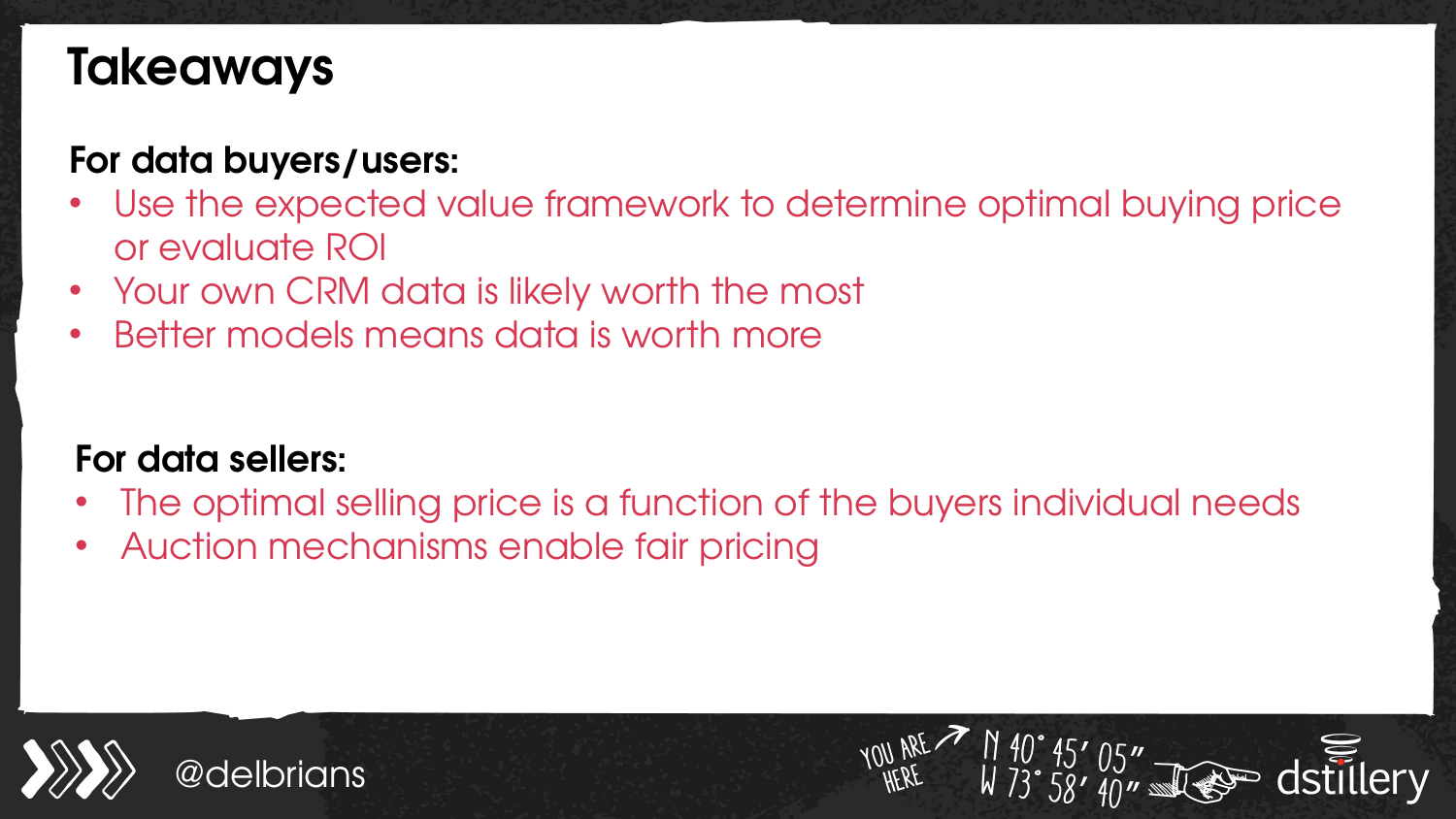

# Takeaways
For data buyers/users:
Use the expected value framework to determine optimal buying price or evaluate ROI
Your own CRM data is likely worth the most
Better models means data is worth more

For data sellers:
The optimal selling price is a function of the buyers individual needs
Auction mechanisms enable fair pricing